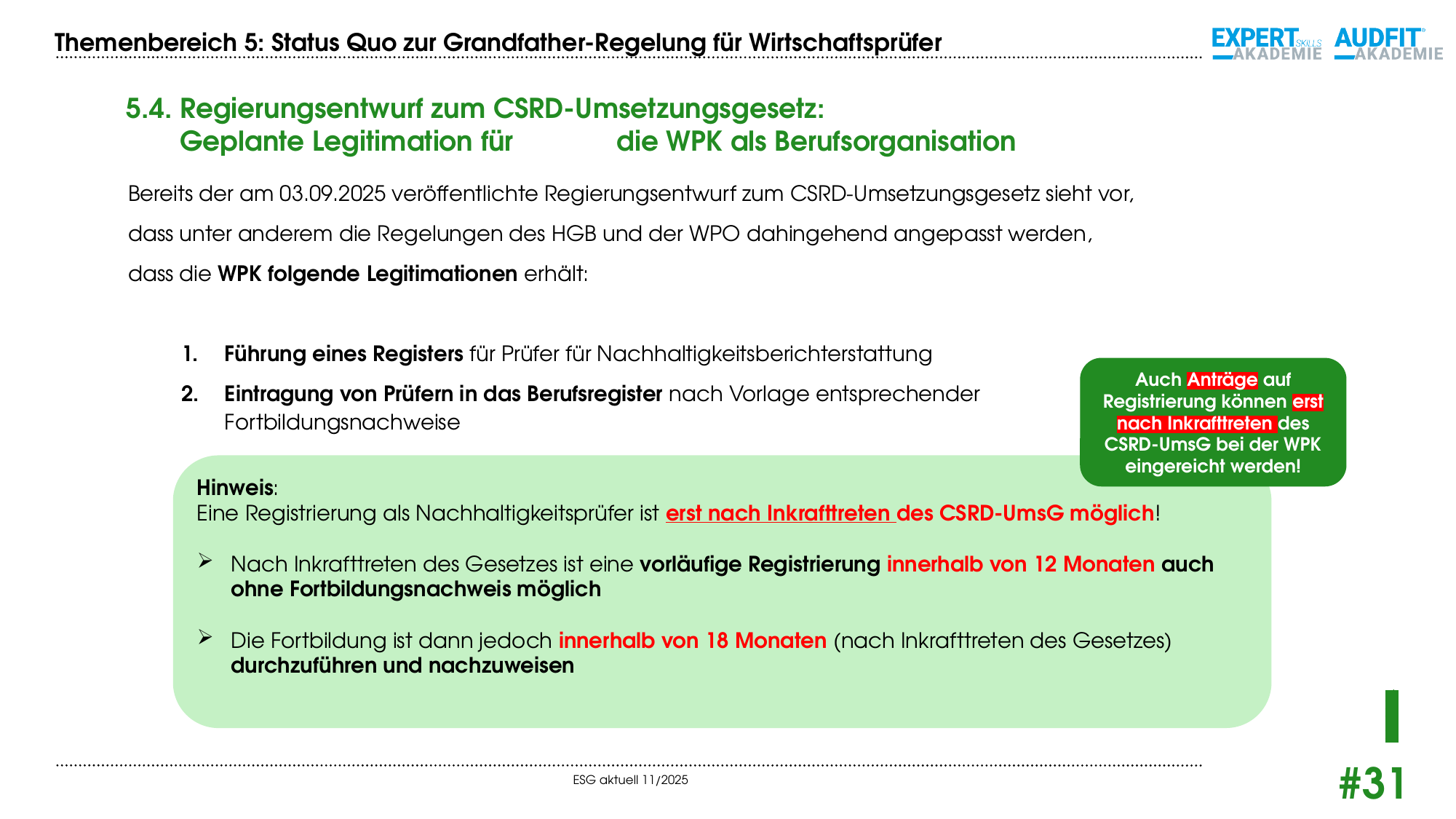

Themenbereich 5: Status Quo zur Grandfather-Regelung für Wirtschaftsprüfer
5.4. Regierungsentwurf zum CSRD-Umsetzungsgesetz:
Geplante Legitimation für 	die WPK als Berufsorganisation

Bereits der am 03.09.2025 veröffentlichte Regierungsentwurf zum CSRD-Umsetzungsgesetz sieht vor,
dass unter anderem die Regelungen des HGB und der WPO dahingehend angepasst werden,
dass die WPK folgende Legitimationen erhält:

Führung eines Registers für Prüfer für Nachhaltigkeitsberichterstattung
Eintragung von Prüfern in das Berufsregister nach Vorlage entsprechender
Fortbildungsnachweise
Auch Anträge auf Registrierung können erst nach Inkrafttreten des CSRD-UmsG bei der WPK eingereicht werden!
Hinweis:
Eine Registrierung als Nachhaltigkeitsprüfer ist erst nach Inkrafttreten des CSRD-UmsG möglich!

Nach Inkrafttreten des Gesetzes ist eine vorläufige Registrierung innerhalb von 12 Monaten auch ohne Fortbildungsnachweis möglich
Die Fortbildung ist dann jedoch innerhalb von 18 Monaten (nach Inkrafttreten des Gesetzes) durchzuführen und nachzuweisen
10/2024